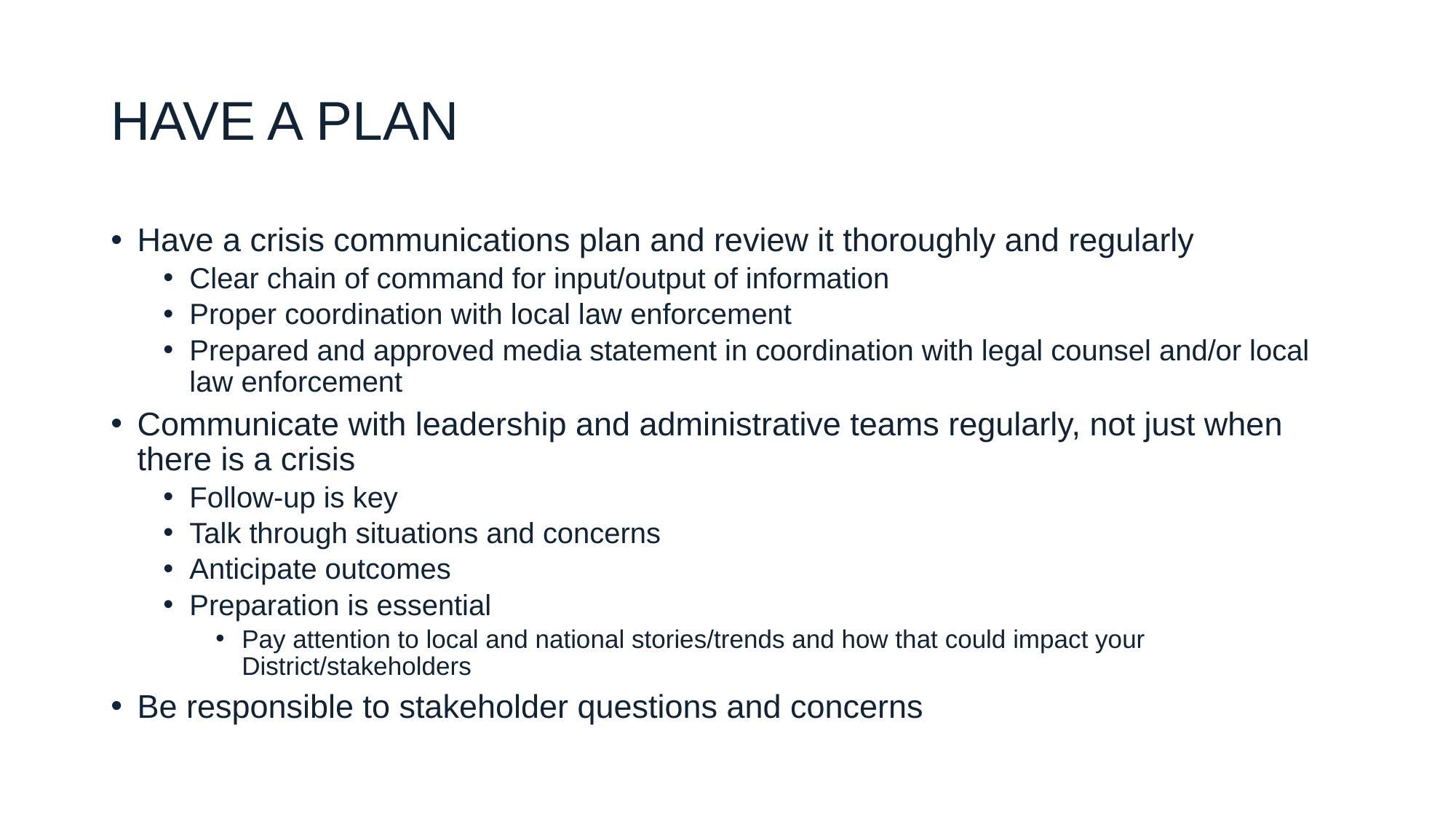

# HAVE A PLAN
Have a crisis communications plan and review it thoroughly and regularly
Clear chain of command for input/output of information
Proper coordination with local law enforcement
Prepared and approved media statement in coordination with legal counsel and/or local law enforcement
Communicate with leadership and administrative teams regularly, not just when there is a crisis
Follow-up is key
Talk through situations and concerns
Anticipate outcomes
Preparation is essential
Pay attention to local and national stories/trends and how that could impact your District/stakeholders
Be responsible to stakeholder questions and concerns